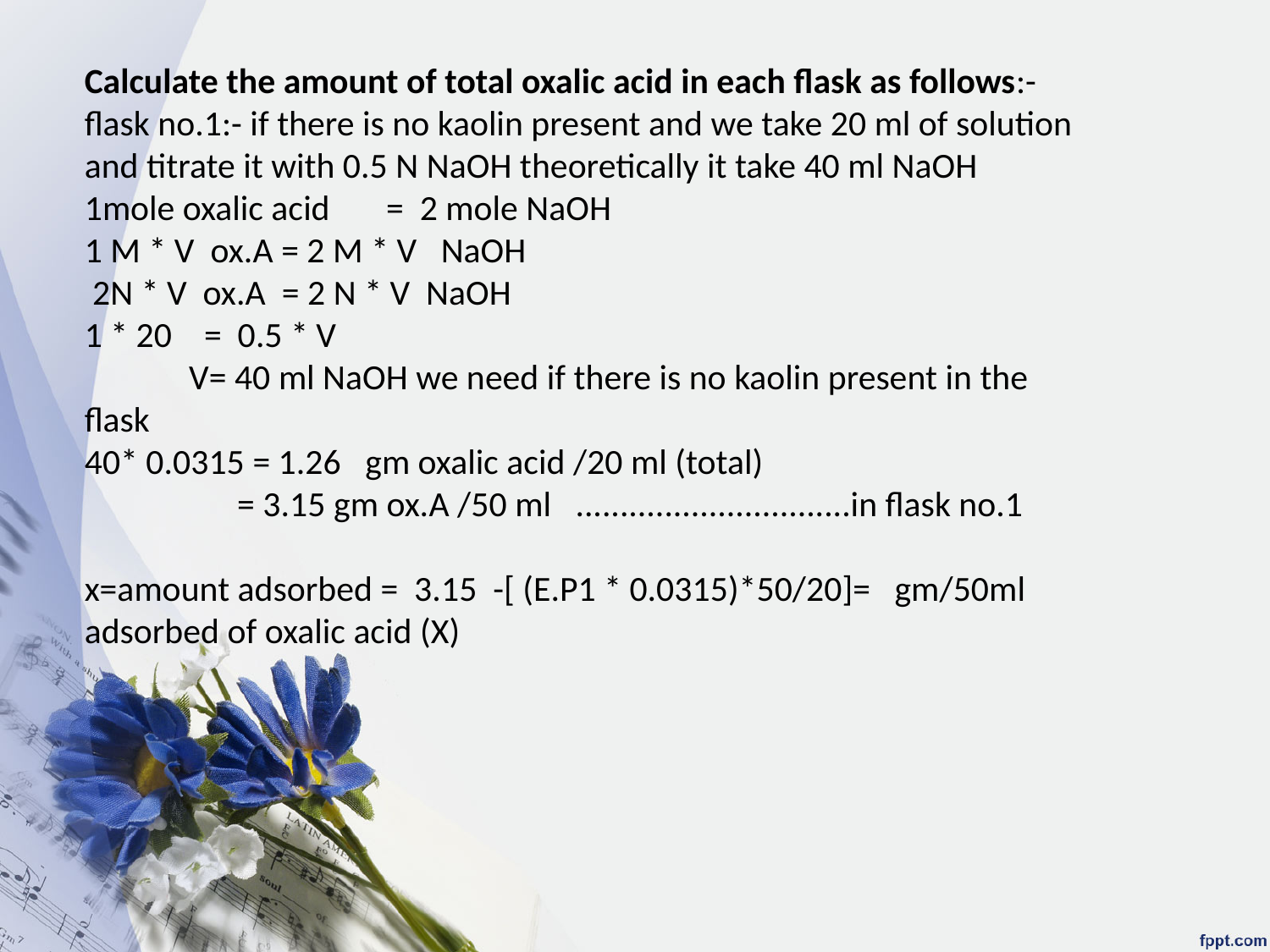

Calculate the amount of total oxalic acid in each flask as follows:-
flask no.1:- if there is no kaolin present and we take 20 ml of solution and titrate it with 0.5 N NaOH theoretically it take 40 ml NaOH
1mole oxalic acid       =  2 mole NaOH
1 M * V  ox.A = 2 M * V   NaOH
 2N * V  ox.A  = 2 N * V  NaOH
1 * 20    =  0.5 * V
             V= 40 ml NaOH we need if there is no kaolin present in the flask
40* 0.0315 = 1.26   gm oxalic acid /20 ml (total)
                   = 3.15 gm ox.A /50 ml   ...............................in flask no.1

x=amount adsorbed =  3.15  -[ (E.P1 * 0.0315)*50/20]=   gm/50ml  adsorbed of oxalic acid (X)